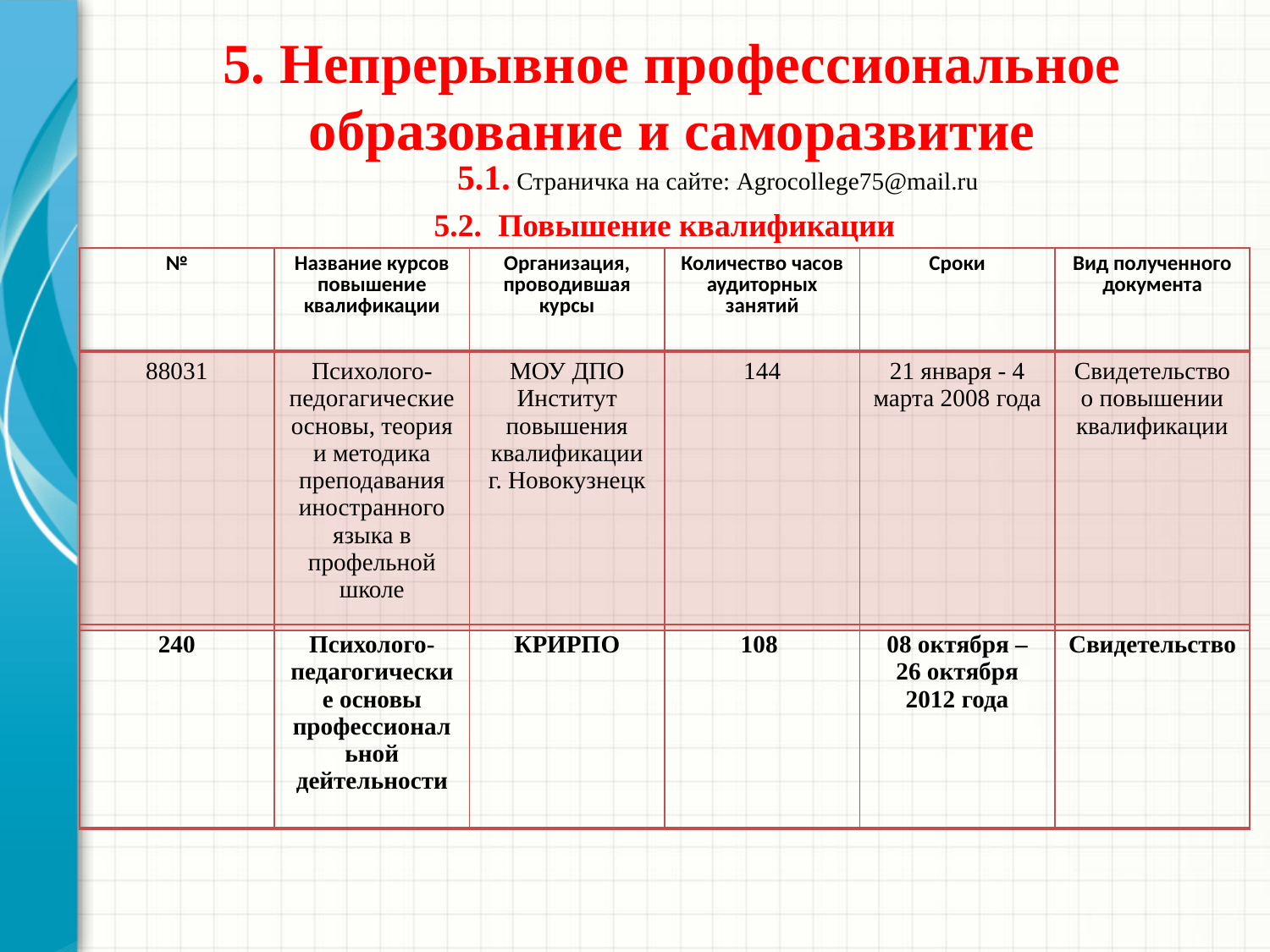

# 5. Непрерывное профессиональное образование и саморазвитие
5.1. Страничка на сайте: Agrocollege75@mail.ru

5.2.  Повышение квалификации
| № | Название курсов повышение квалификации | Организация, проводившая курсы | Количество часов аудиторных занятий | Сроки | Вид полученного документа |
| --- | --- | --- | --- | --- | --- |
| 88031 | Психолого-педогагические основы, теория и методика преподавания иностранного языка в профельной школе | МОУ ДПО Институт повышения квалификации г. Новокузнецк | 144 | 21 января - 4 марта 2008 года | Свидетельство о повышении квалификации |
| 240 | Психолого-педагогические основы профессиональной дейтельности | КРИРПО | 108 | 08 октября – 26 октября 2012 года | Свидетельство |
| --- | --- | --- | --- | --- | --- |